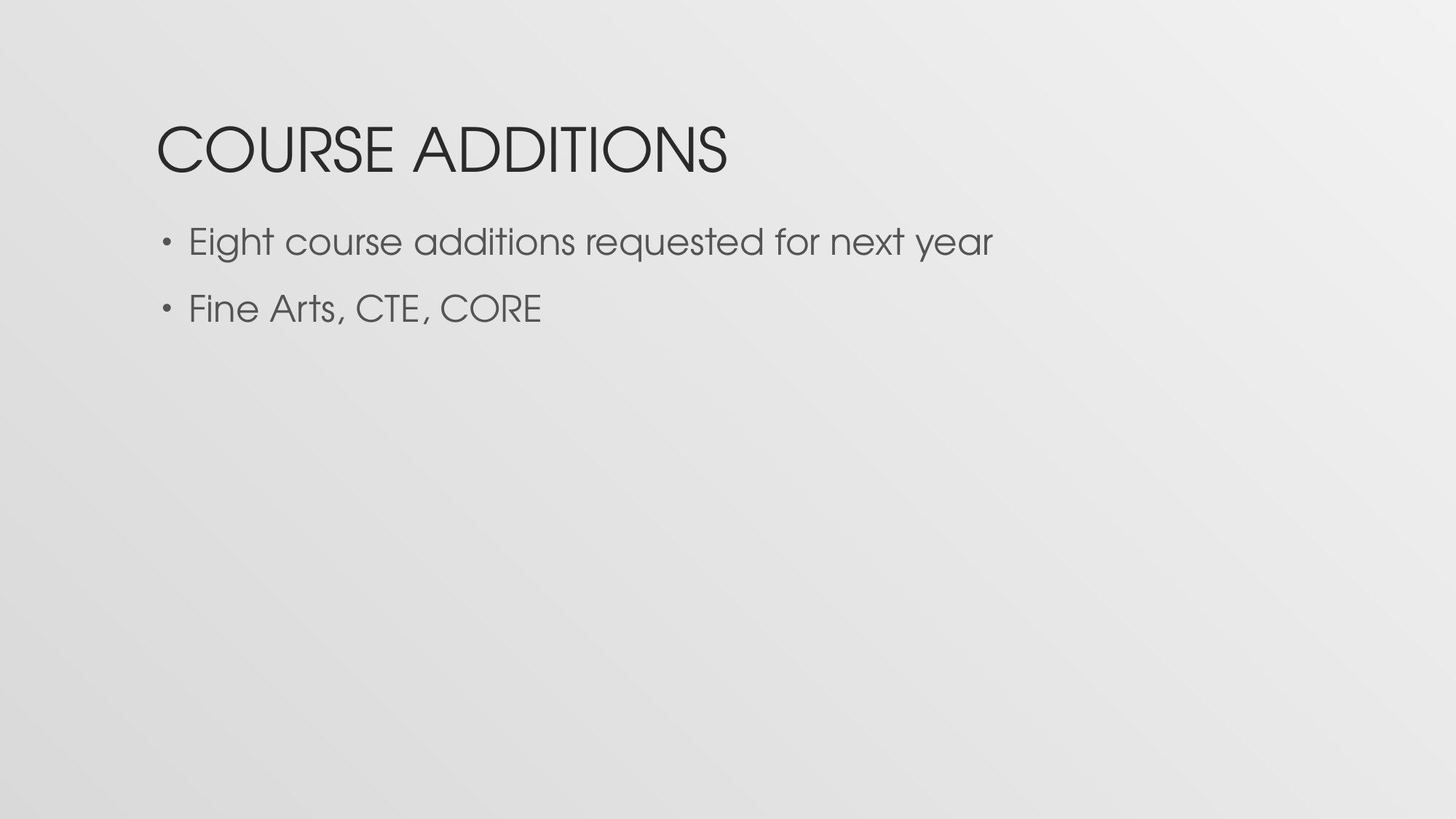

# Course Additions
Eight course additions requested for next year
Fine Arts, CTE, CORE